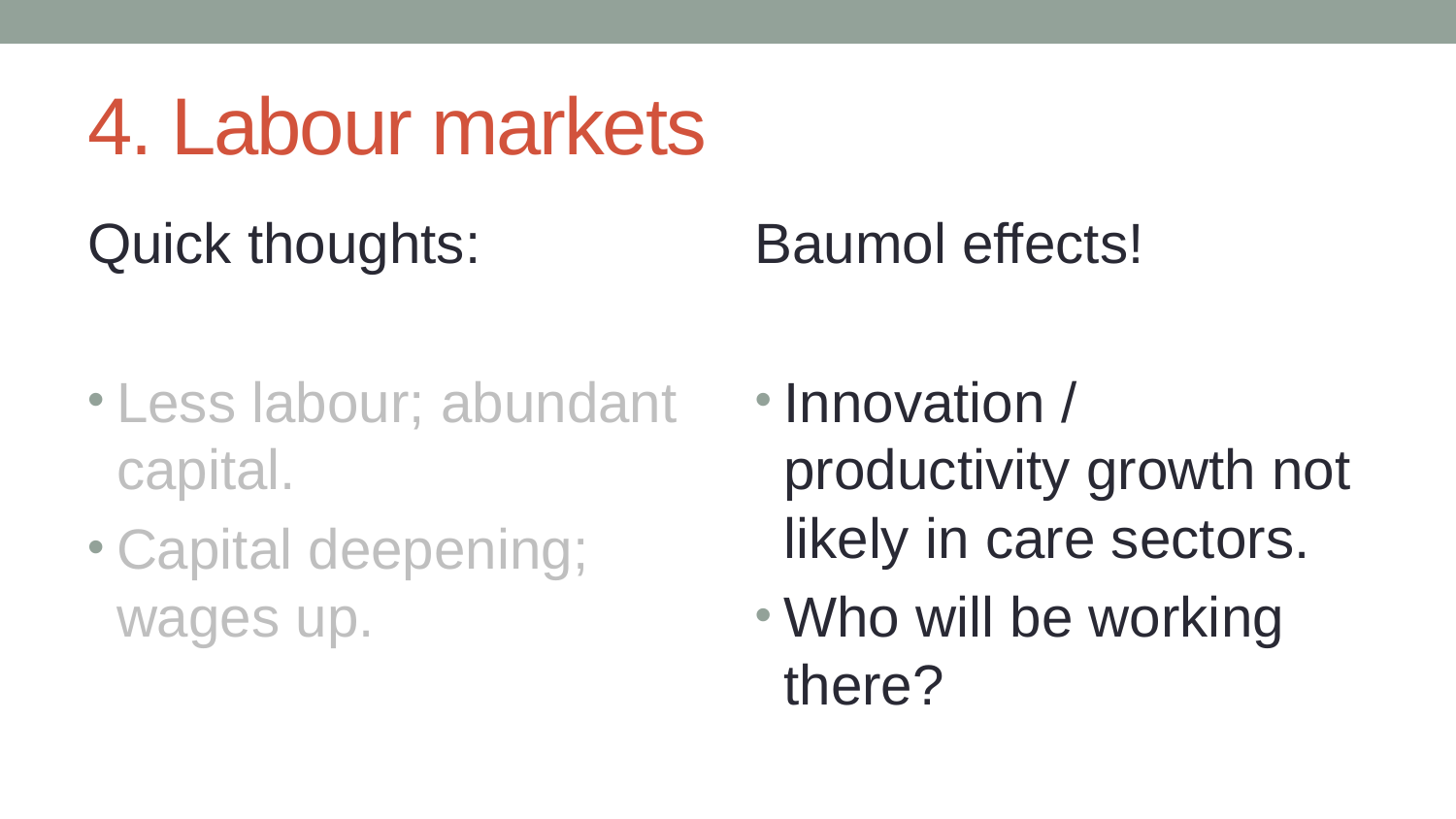

# 4. Labour markets
Quick thoughts:

Less labour; abundant capital.
Capital deepening; wages up.
Baumol effects!

Innovation / productivity growth not likely in care sectors.
Who will be working there?